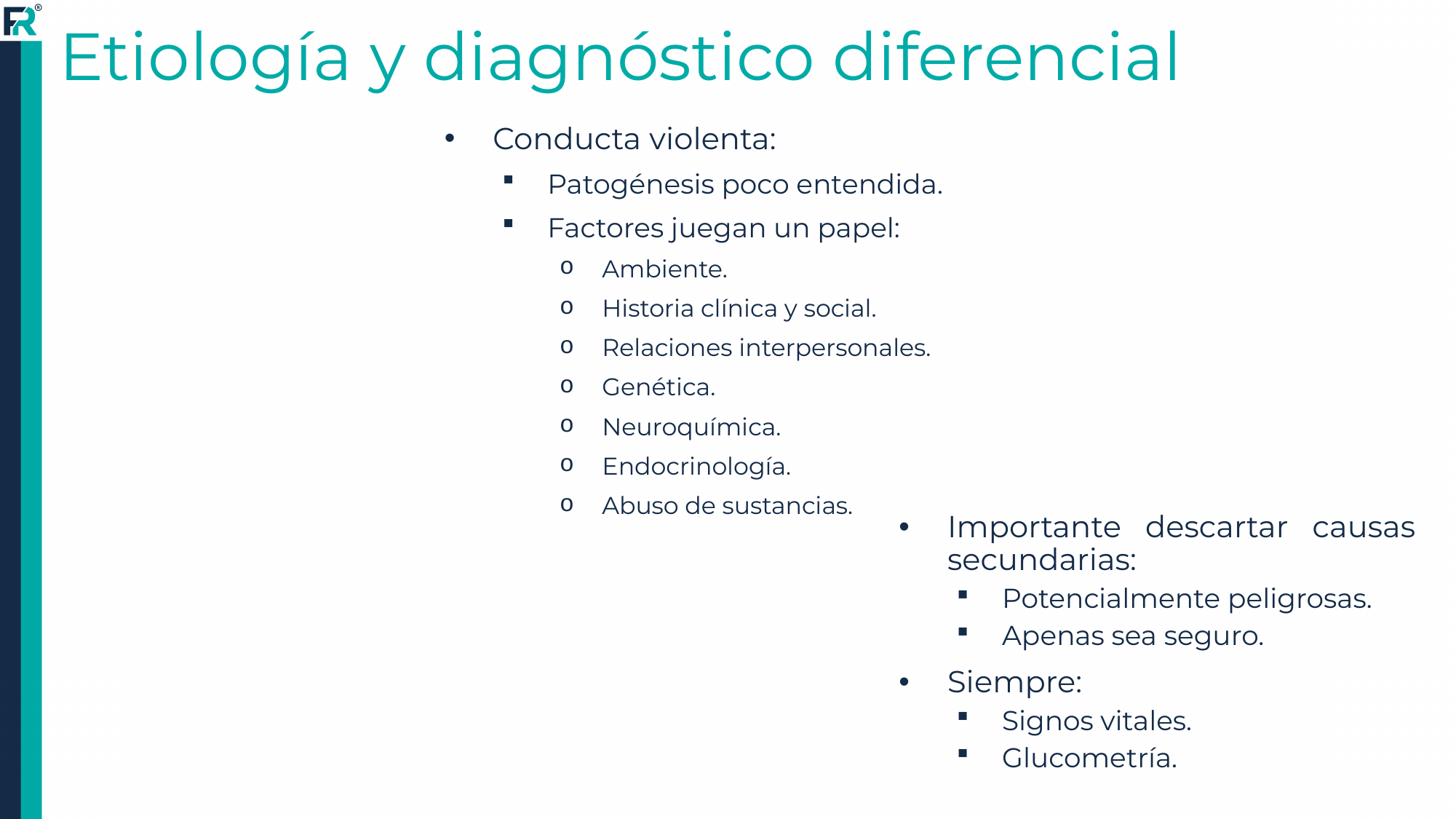

# Etiología y diagnóstico diferencial
Conducta violenta:
Patogénesis poco entendida.
Factores juegan un papel:
Ambiente.
Historia clínica y social.
Relaciones interpersonales.
Genética.
Neuroquímica.
Endocrinología.
Abuso de sustancias.
Importante descartar causas secundarias:
Potencialmente peligrosas.
Apenas sea seguro.
Siempre:
Signos vitales.
Glucometría.